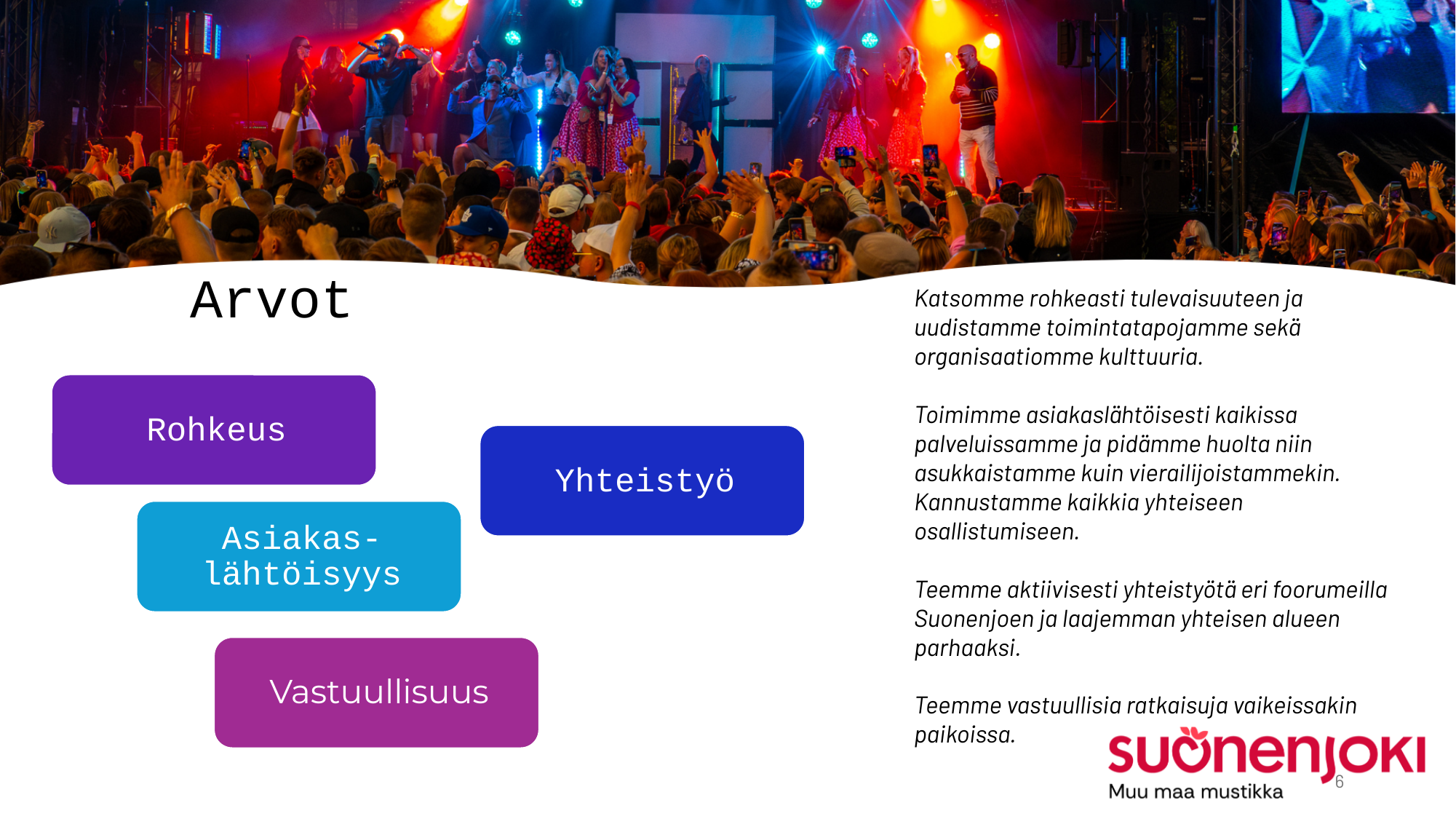

# Arvot
Katsomme rohkeasti tulevaisuuteen ja uudistamme toimintatapojamme sekä organisaatiomme kulttuuria.

Toimimme asiakaslähtöisesti kaikissa palveluissamme ja pidämme huolta niin asukkaistamme kuin vierailijoistammekin. Kannustamme kaikkia yhteiseen osallistumiseen.

Teemme aktiivisesti yhteistyötä eri foorumeilla Suonenjoen ja laajemman yhteisen alueen parhaaksi.

Teemme vastuullisia ratkaisuja vaikeissakin paikoissa.
Asiakas-lähtöisyys
Yhteistyö
Rohkeus
Vastuullisuus
6